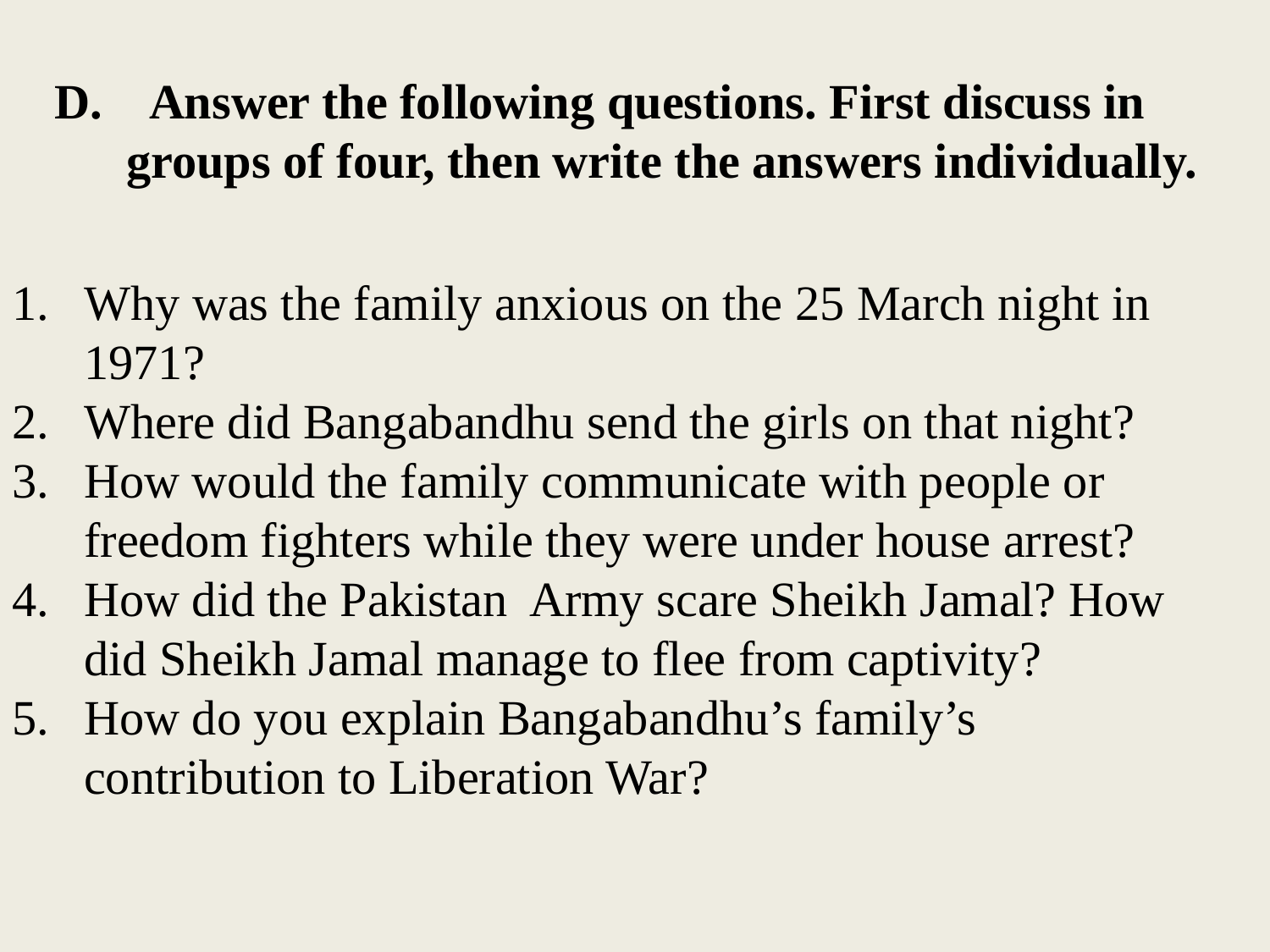

D.    Answer the following questions. First discuss in groups of four, then write the answers individually.
Why was the family anxious on the 25 March night in 1971?
Where did Bangabandhu send the girls on that night?
How would the family communicate with people or freedom fighters while they were under house arrest?
How did the Pakistan  Army scare Sheikh Jamal? How did Sheikh Jamal manage to flee from captivity?
How do you explain Bangabandhu’s family’s contribution to Liberation War?